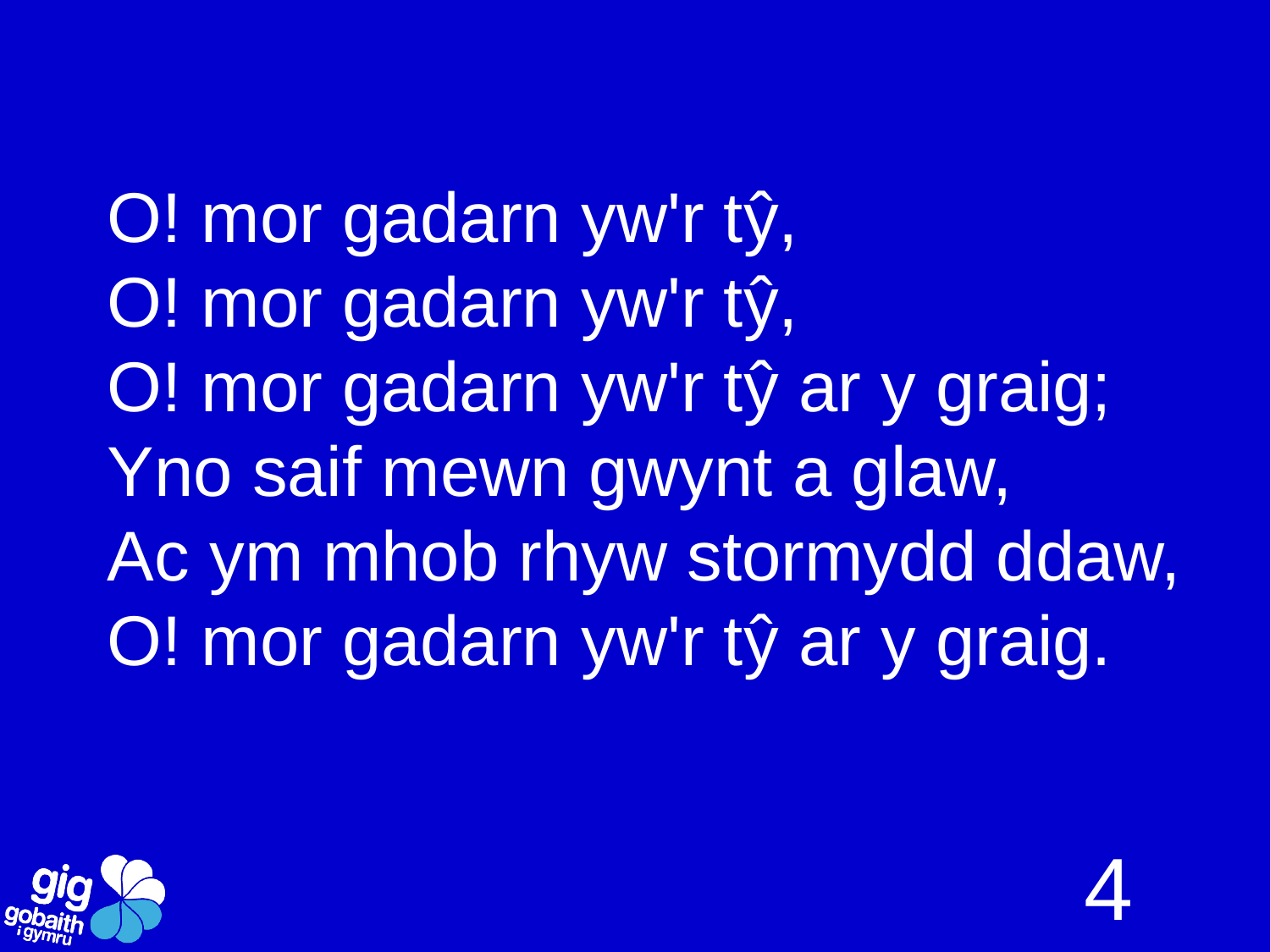

O! mor gadarn yw'r tŷ,
O! mor gadarn yw'r tŷ,
O! mor gadarn yw'r tŷ ar y graig;
Yno saif mewn gwynt a glaw,
Ac ym mhob rhyw stormydd ddaw,
O! mor gadarn yw'r tŷ ar y graig.
4